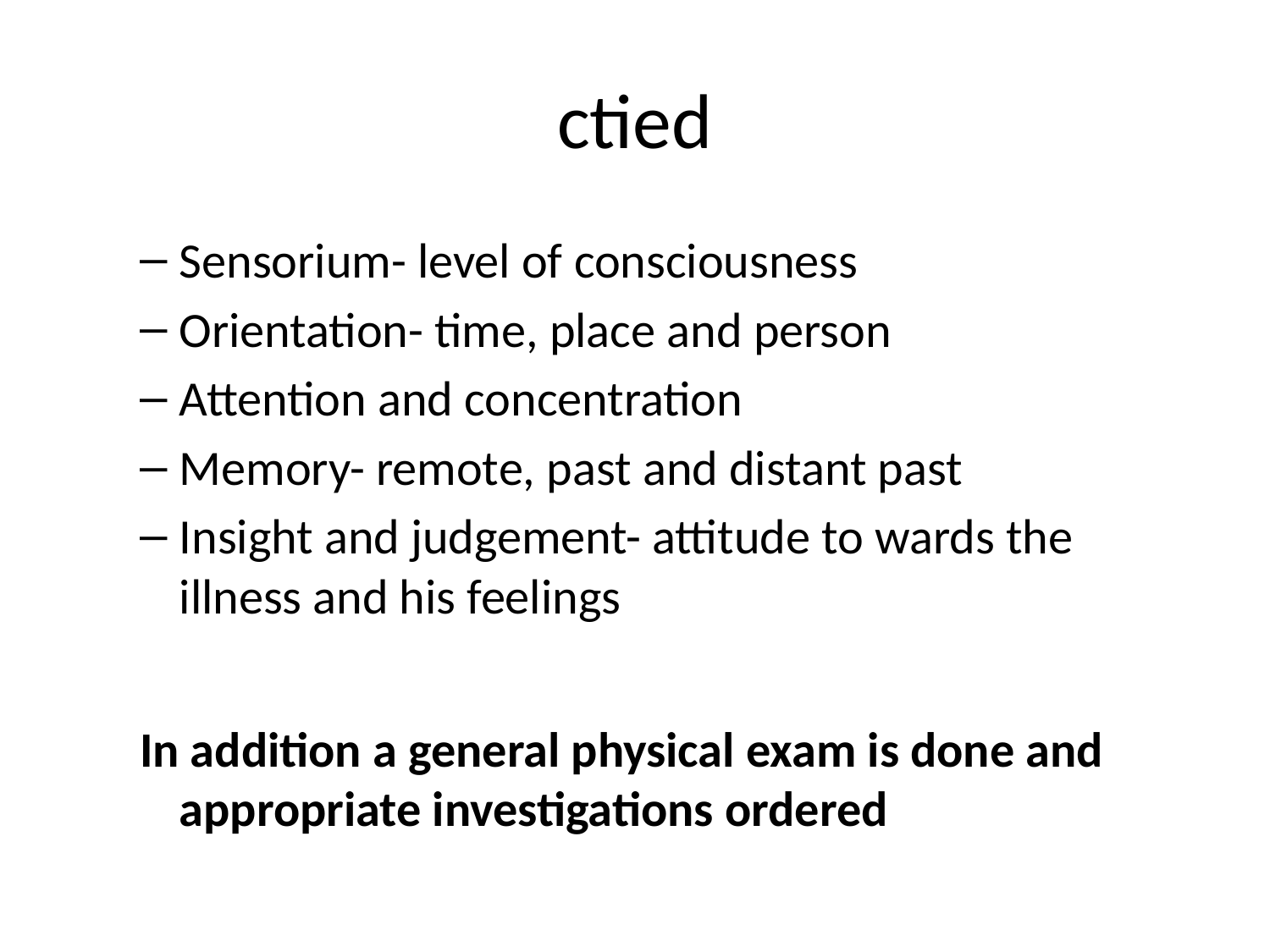

# ctied
Sensorium- level of consciousness
Orientation- time, place and person
Attention and concentration
Memory- remote, past and distant past
Insight and judgement- attitude to wards the illness and his feelings

In addition a general physical exam is done and appropriate investigations ordered